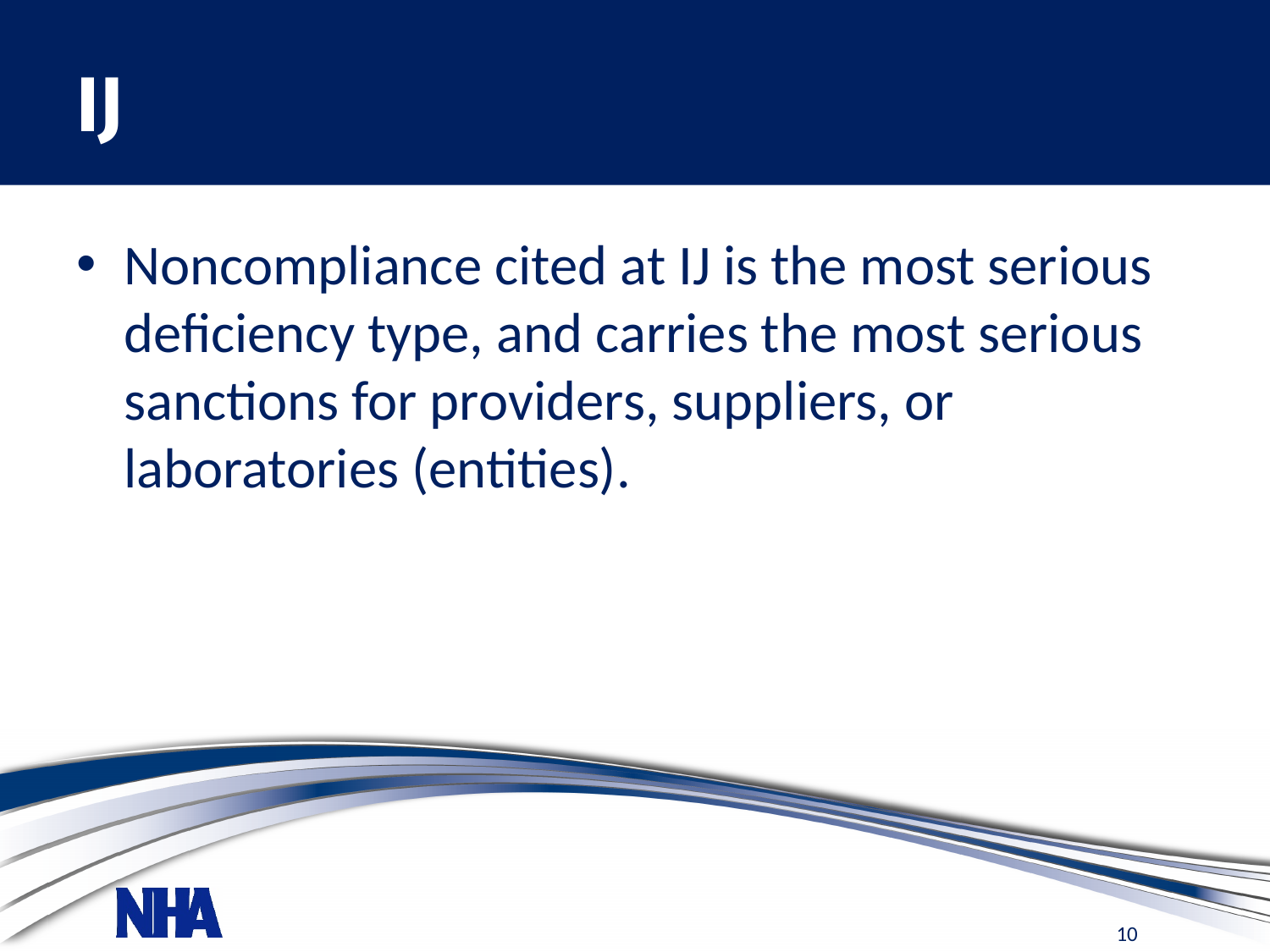

# IJ
Noncompliance cited at IJ is the most serious deficiency type, and carries the most serious sanctions for providers, suppliers, or laboratories (entities).